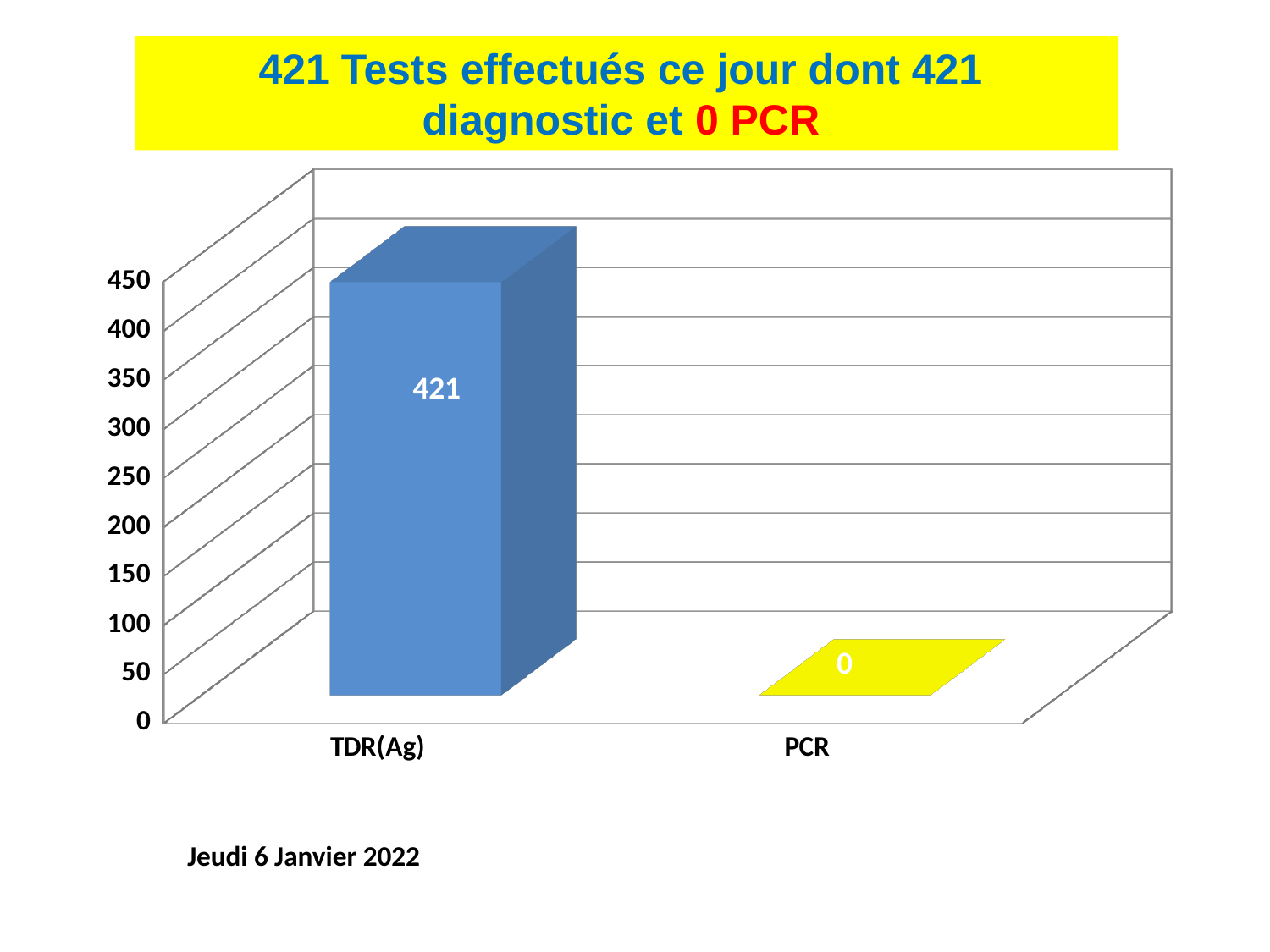

421 Tests effectués ce jour dont 421  diagnostic et 0 PCR

[unsupported chart]

Jeudi 6 Janvier 2022